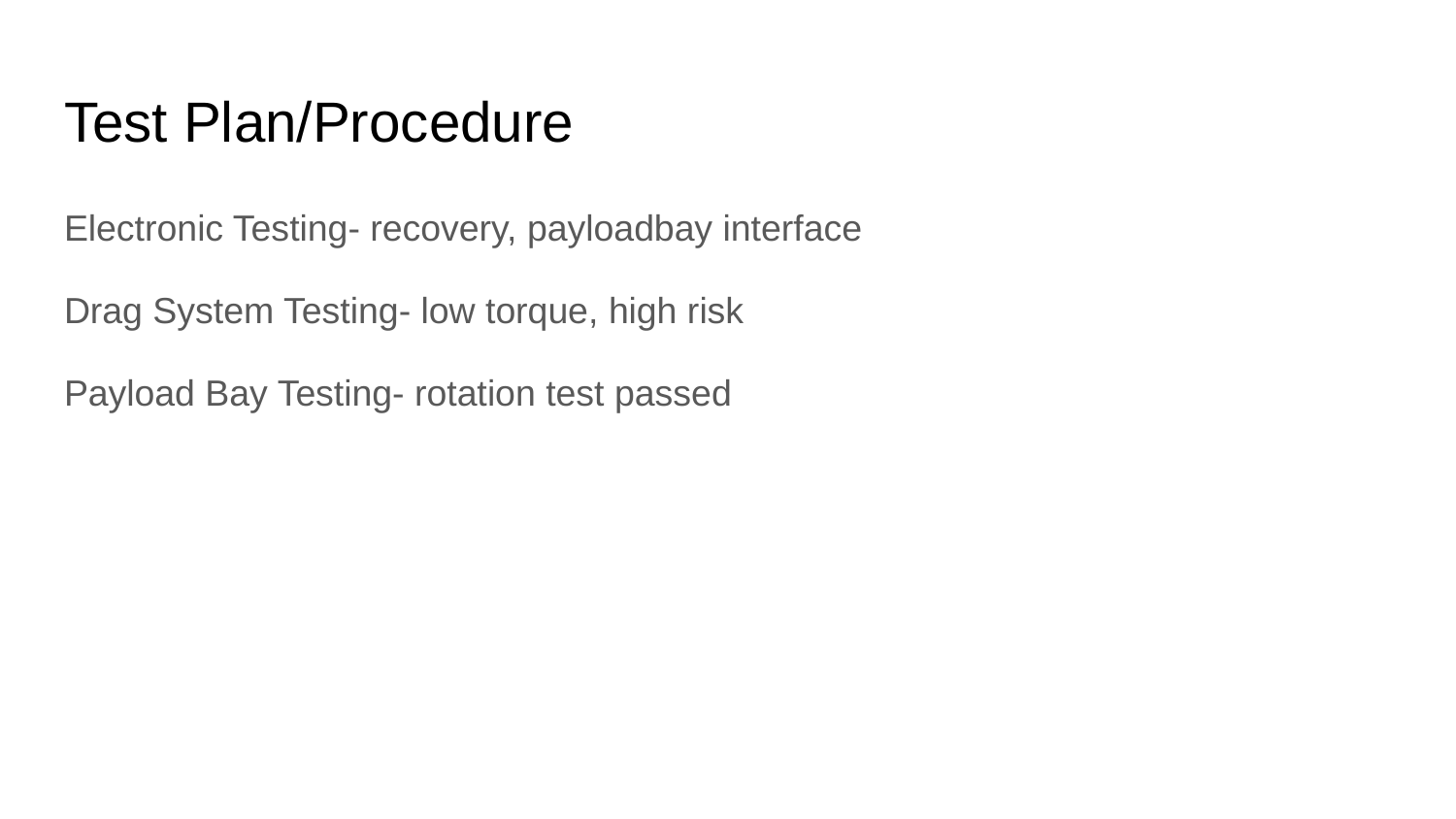

# Test Plan/Procedure
Electronic Testing- recovery, payloadbay interface
Drag System Testing- low torque, high risk
Payload Bay Testing- rotation test passed